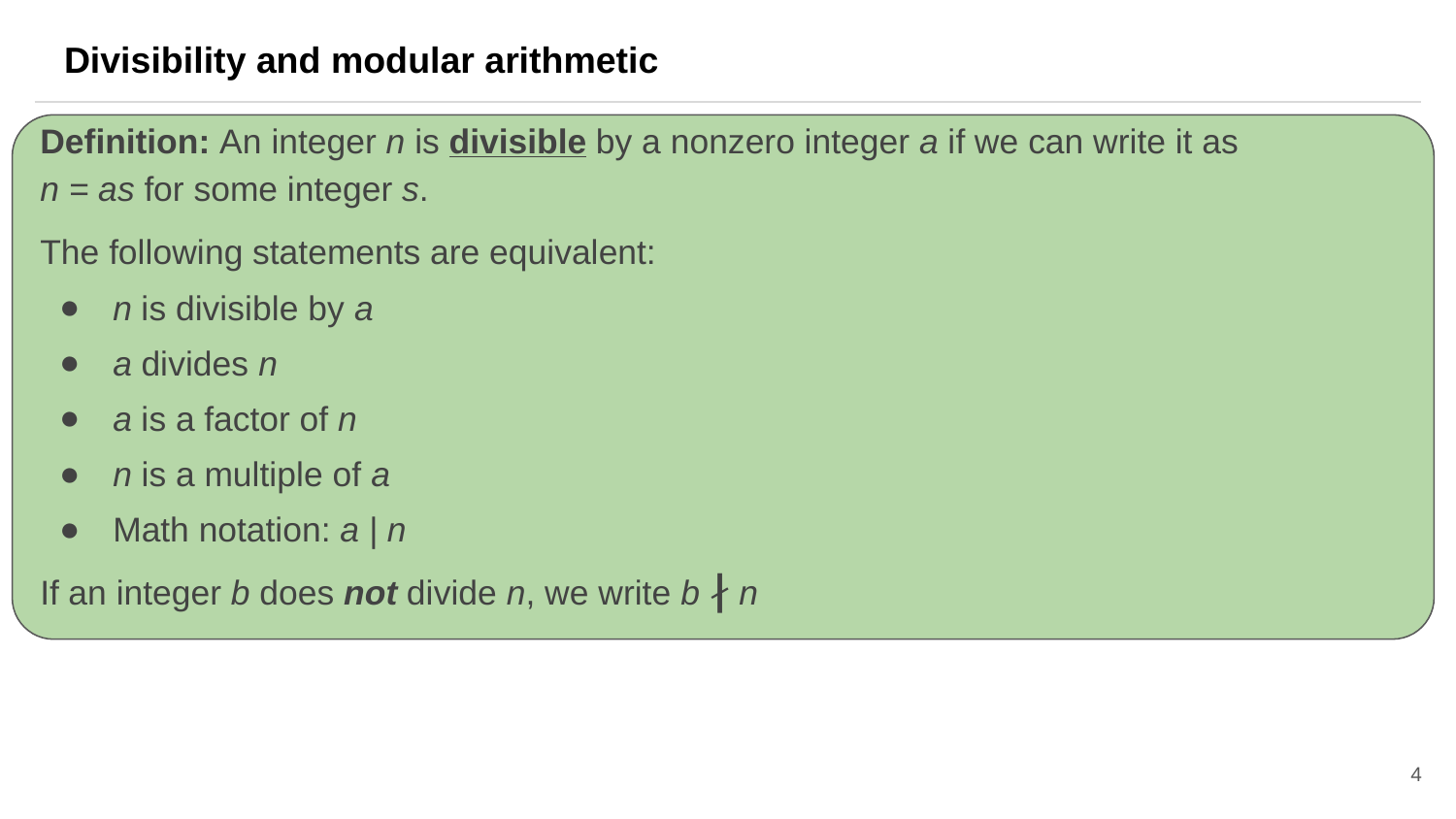

Divisibility and modular arithmetic
Definition: An integer n is divisible by a nonzero integer a if we can write it as
n = as for some integer s.
The following statements are equivalent:
n is divisible by a
a divides n
a is a factor of n
n is a multiple of a
Math notation: a | n
If an integer b does not divide n, we write b ∤ n

4